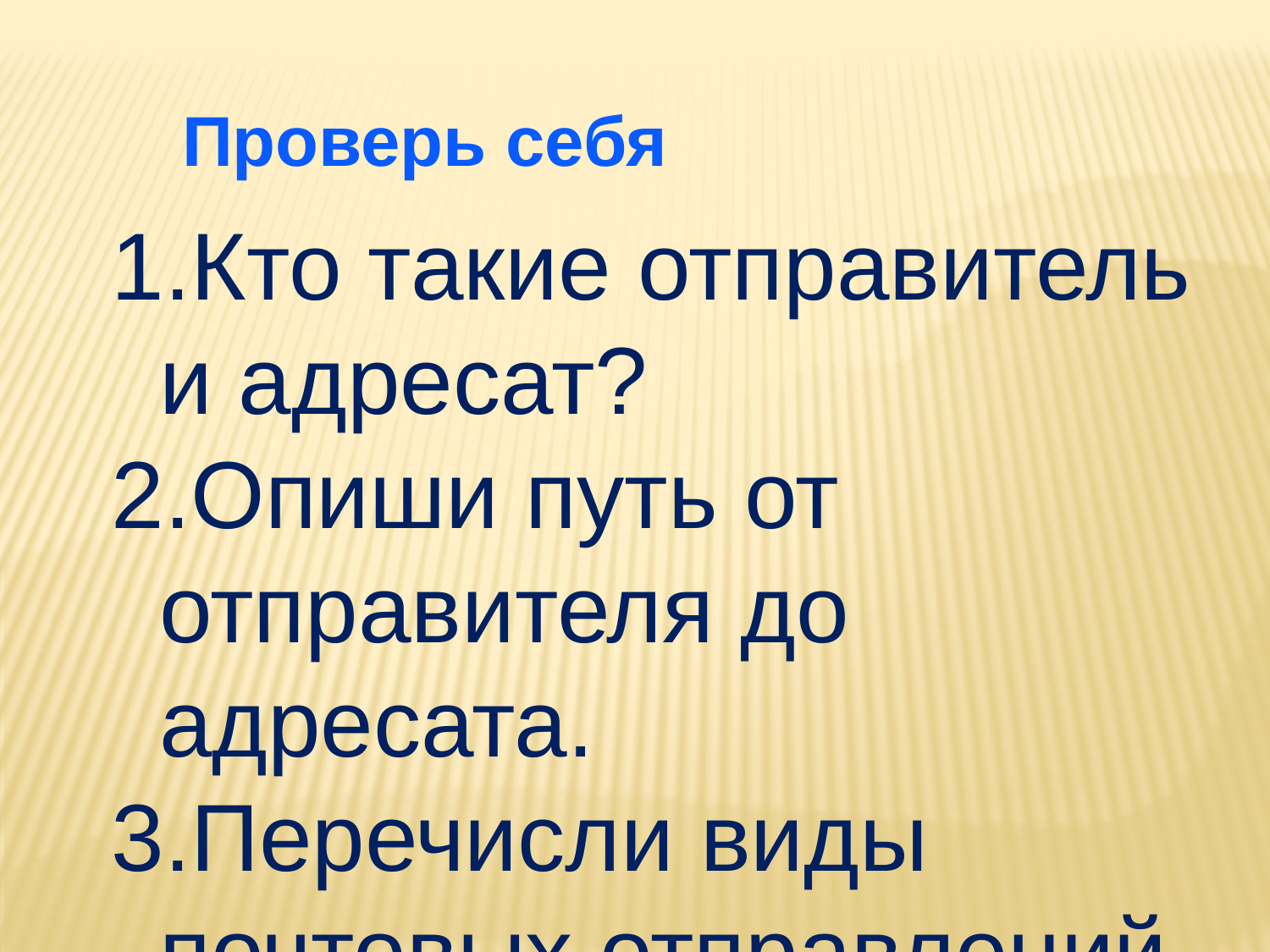

Проверь себя
Кто такие отправитель и адресат?
Опиши путь от отправителя до адресата.
Перечисли виды почтовых отправлений